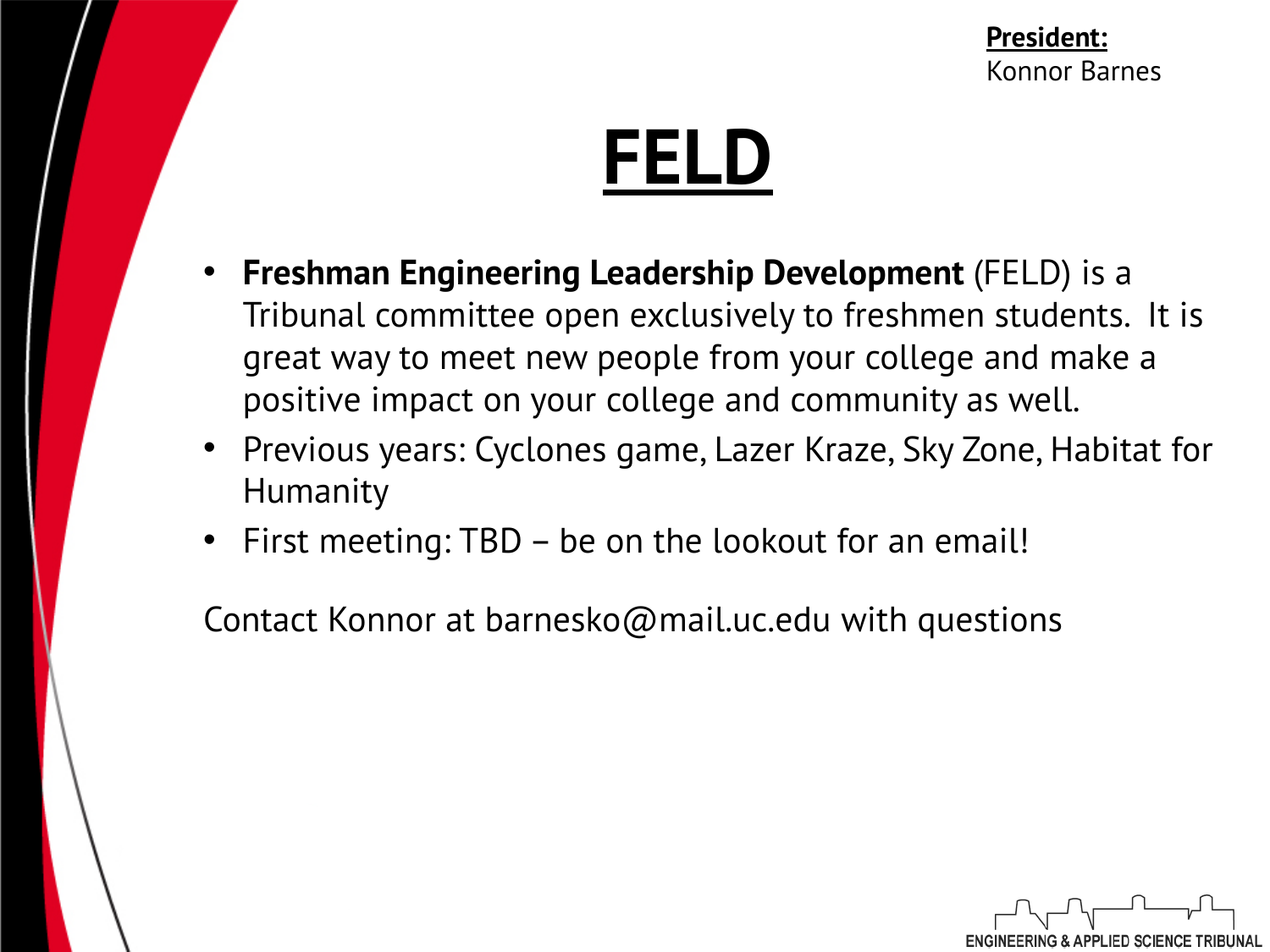

President:
Konnor Barnes
# FELD
Freshman Engineering Leadership Development (FELD) is a Tribunal committee open exclusively to freshmen students.  It is great way to meet new people from your college and make a positive impact on your college and community as well.
Previous years: Cyclones game, Lazer Kraze, Sky Zone, Habitat for Humanity
First meeting: TBD – be on the lookout for an email!

Contact Konnor at barnesko@mail.uc.edu with questions